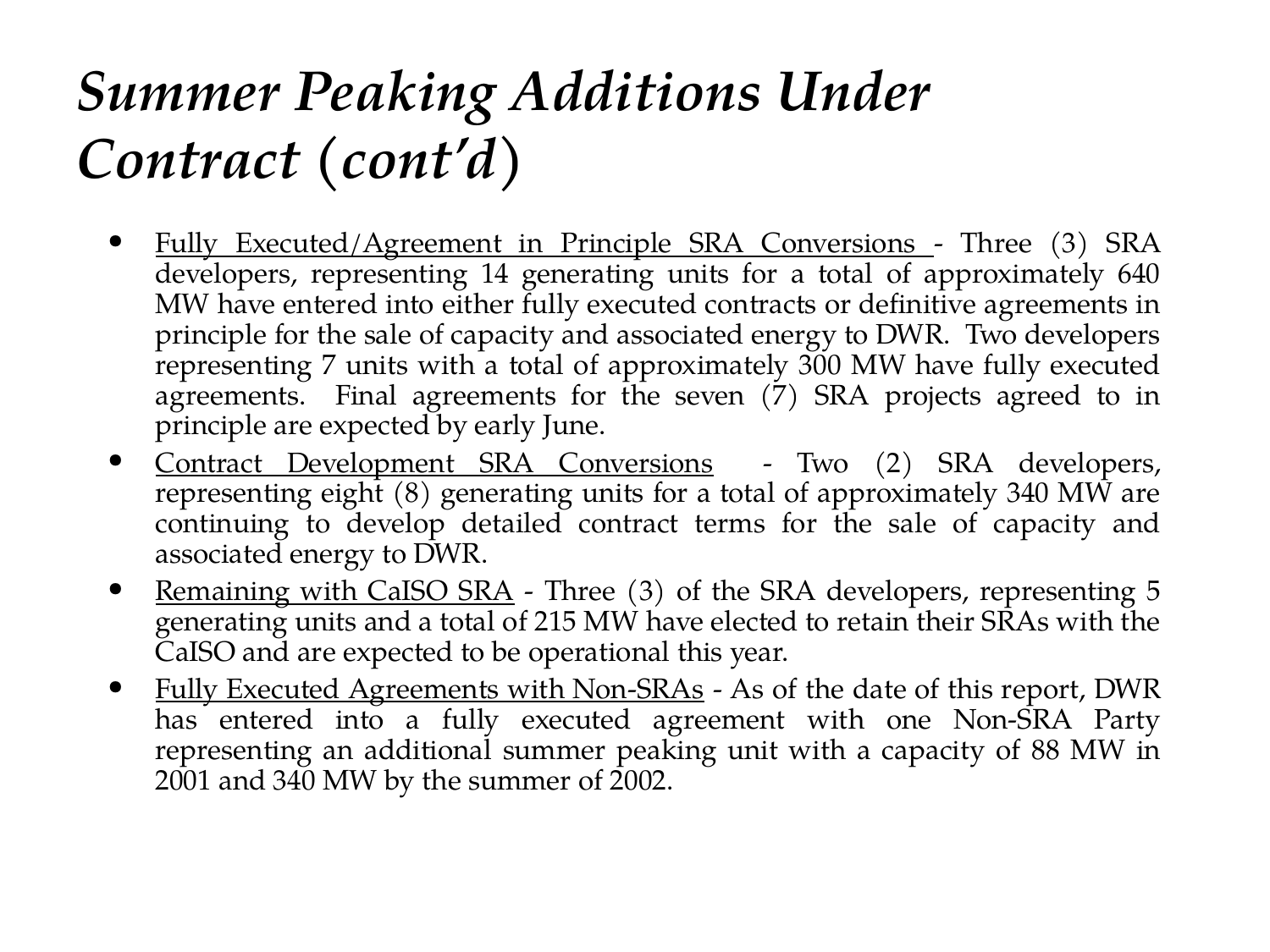

# Summer Peaking Additions Under Contract (cont’d)
Fully Executed/Agreement in Principle SRA Conversions - Three (3) SRA developers, representing 14 generating units for a total of approximately 640 MW have entered into either fully executed contracts or definitive agreements in principle for the sale of capacity and associated energy to DWR.  Two developers representing 7 units with a total of approximately 300 MW have fully executed agreements.  Final agreements for the seven (7) SRA projects agreed to in principle are expected by early June.
Contract Development SRA Conversions  - Two (2) SRA developers, representing eight (8) generating units for a total of approximately 340 MW are continuing to develop detailed contract terms for the sale of capacity and associated energy to DWR.
Remaining with CaISO SRA - Three (3) of the SRA developers, representing 5 generating units and a total of 215 MW have elected to retain their SRAs with the CaISO and are expected to be operational this year.
Fully Executed Agreements with Non-SRAs - As of the date of this report, DWR has entered into a fully executed agreement with one Non-SRA Party representing an additional summer peaking unit with a capacity of 88 MW in 2001 and 340 MW by the summer of 2002.